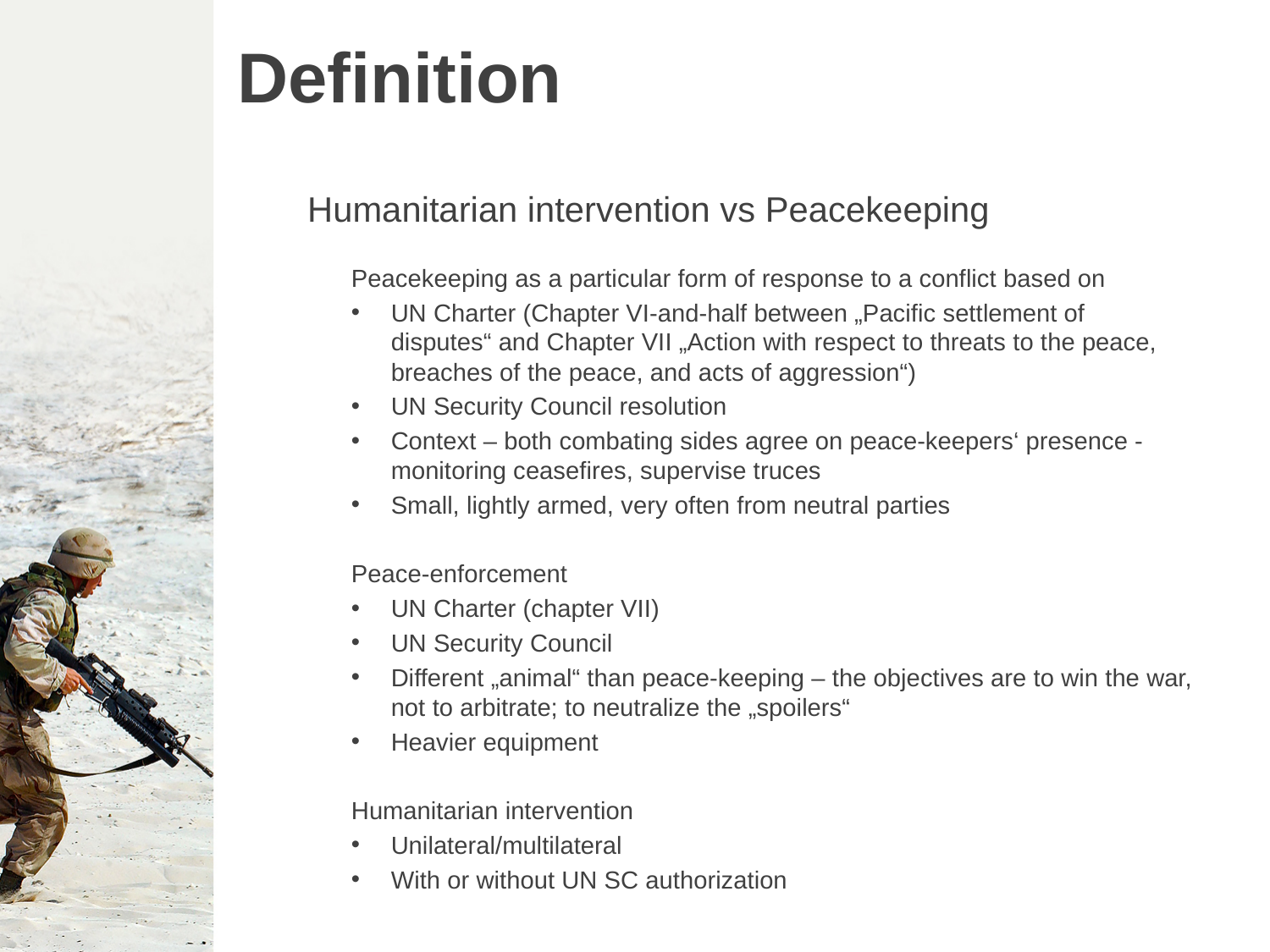

# Definition
Humanitarian intervention vs Peacekeeping
Peacekeeping as a particular form of response to a conflict based on
UN Charter (Chapter VI-and-half between „Pacific settlement of         disputes“ and Chapter VII „Action with respect to threats to the peace, breaches of the peace, and acts of aggression“)
UN Security Council resolution
Context – both combating sides agree on peace-keepers‘ presence -   monitoring ceasefires, supervise truces
Small, lightly armed, very often from neutral parties

Peace-enforcement
UN Charter (chapter VII)
UN Security Council
Different „animal“ than peace-keeping – the objectives are to win the war, not to arbitrate; to neutralize the „spoilers“
Heavier equipment

Humanitarian intervention
Unilateral/multilateral
With or without UN SC authorization